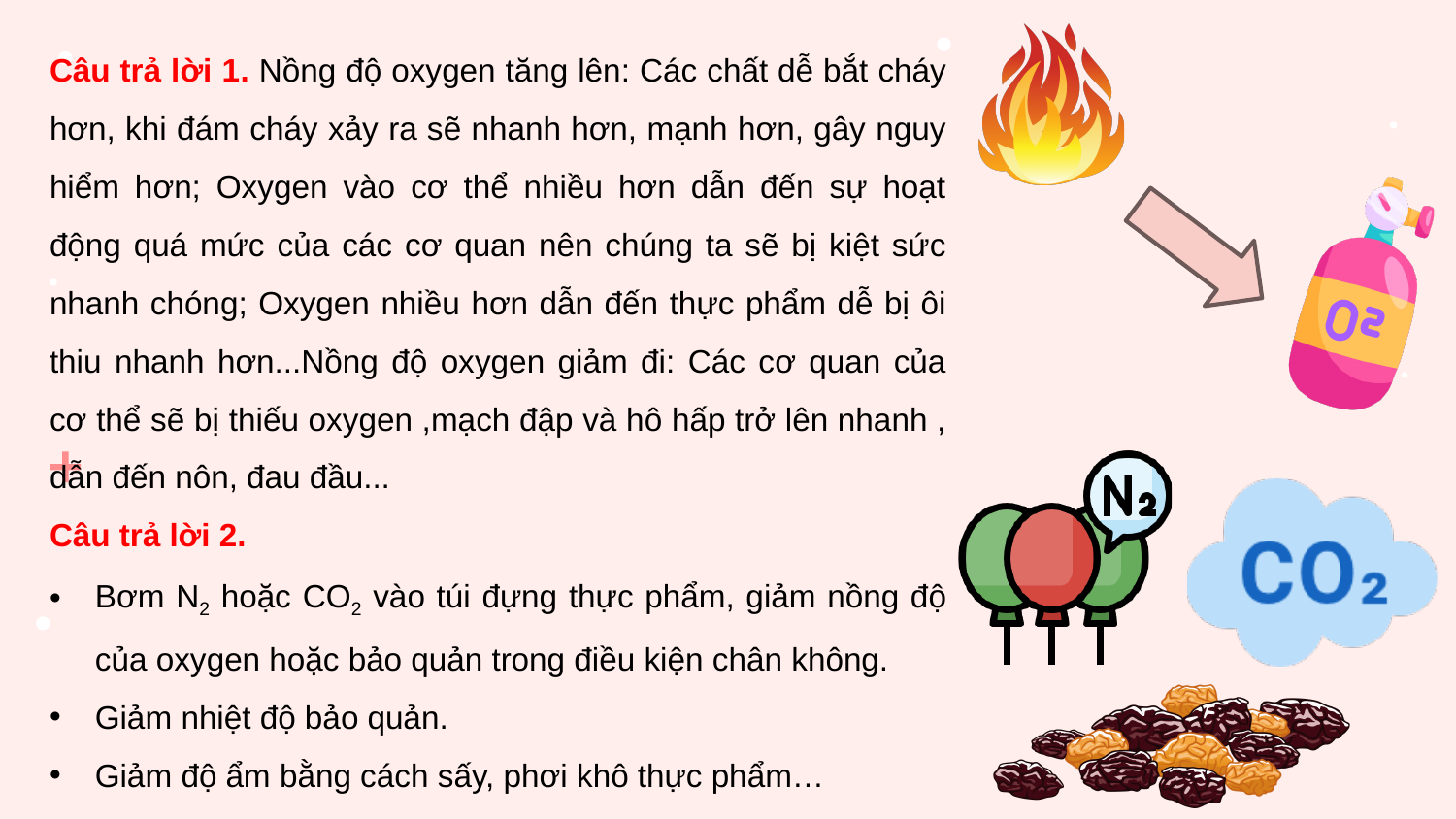

Câu trả lời 1. Nồng độ oxygen tăng lên: Các chất dễ bắt cháy hơn, khi đám cháy xảy ra sẽ nhanh hơn, mạnh hơn, gây nguy hiểm hơn; Oxygen vào cơ thể nhiều hơn dẫn đến sự hoạt động quá mức của các cơ quan nên chúng ta sẽ bị kiệt sức nhanh chóng; Oxygen nhiều hơn dẫn đến thực phẩm dễ bị ôi thiu nhanh hơn...Nồng độ oxygen giảm đi: Các cơ quan của cơ thể sẽ bị thiếu oxygen ,mạch đập và hô hấp trở lên nhanh , dẫn đến nôn, đau đầu...
Câu trả lời 2.
Bơm N2 hoặc CO2 vào túi đựng thực phẩm, giảm nồng độ của oxygen hoặc bảo quản trong điều kiện chân không.
Giảm nhiệt độ bảo quản.
Giảm độ ẩm bằng cách sấy, phơi khô thực phẩm…